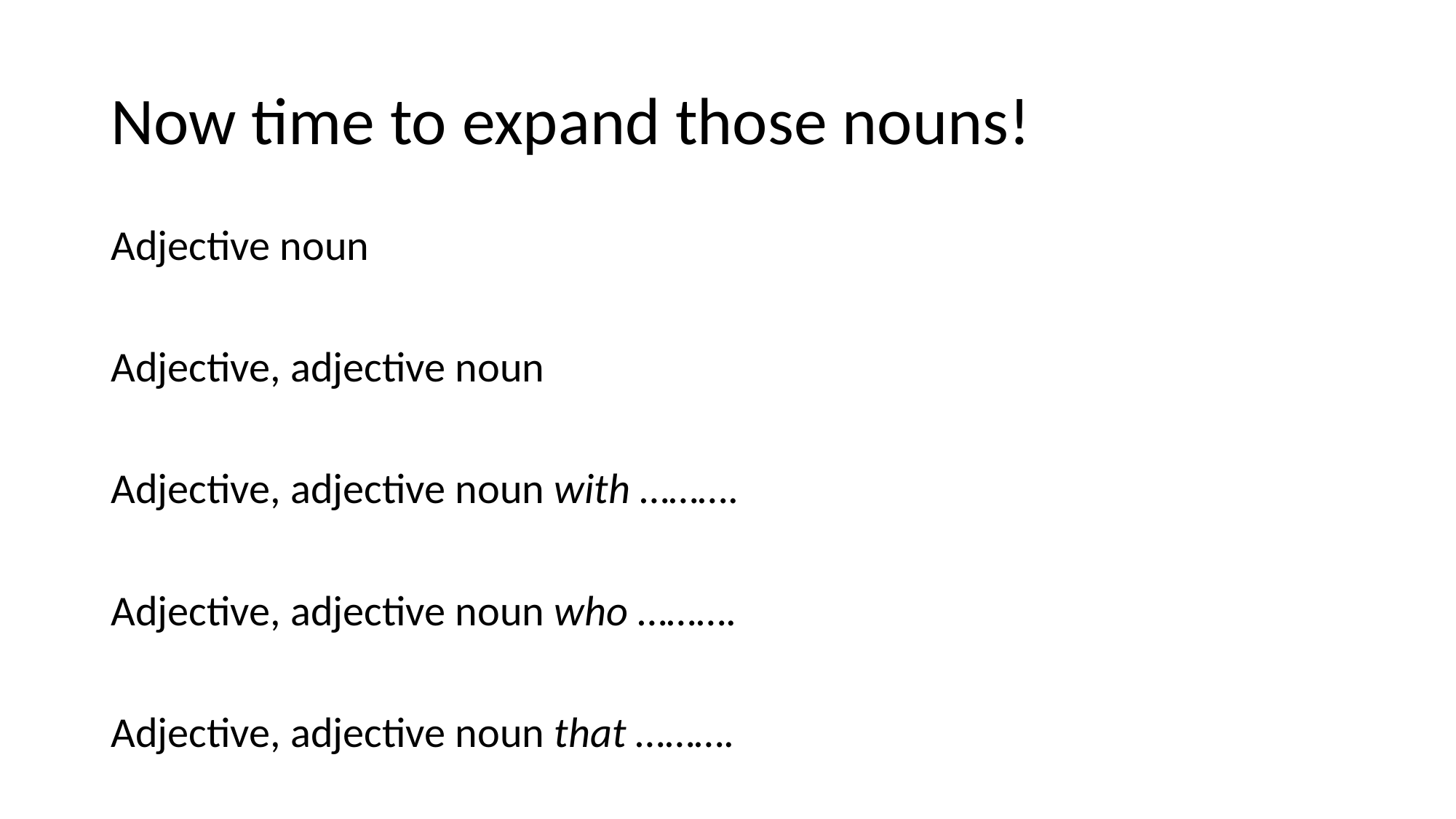

# Now time to expand those nouns!
Adjective noun

Adjective, adjective noun

Adjective, adjective noun with ……….

Adjective, adjective noun who ……….

Adjective, adjective noun that ……….